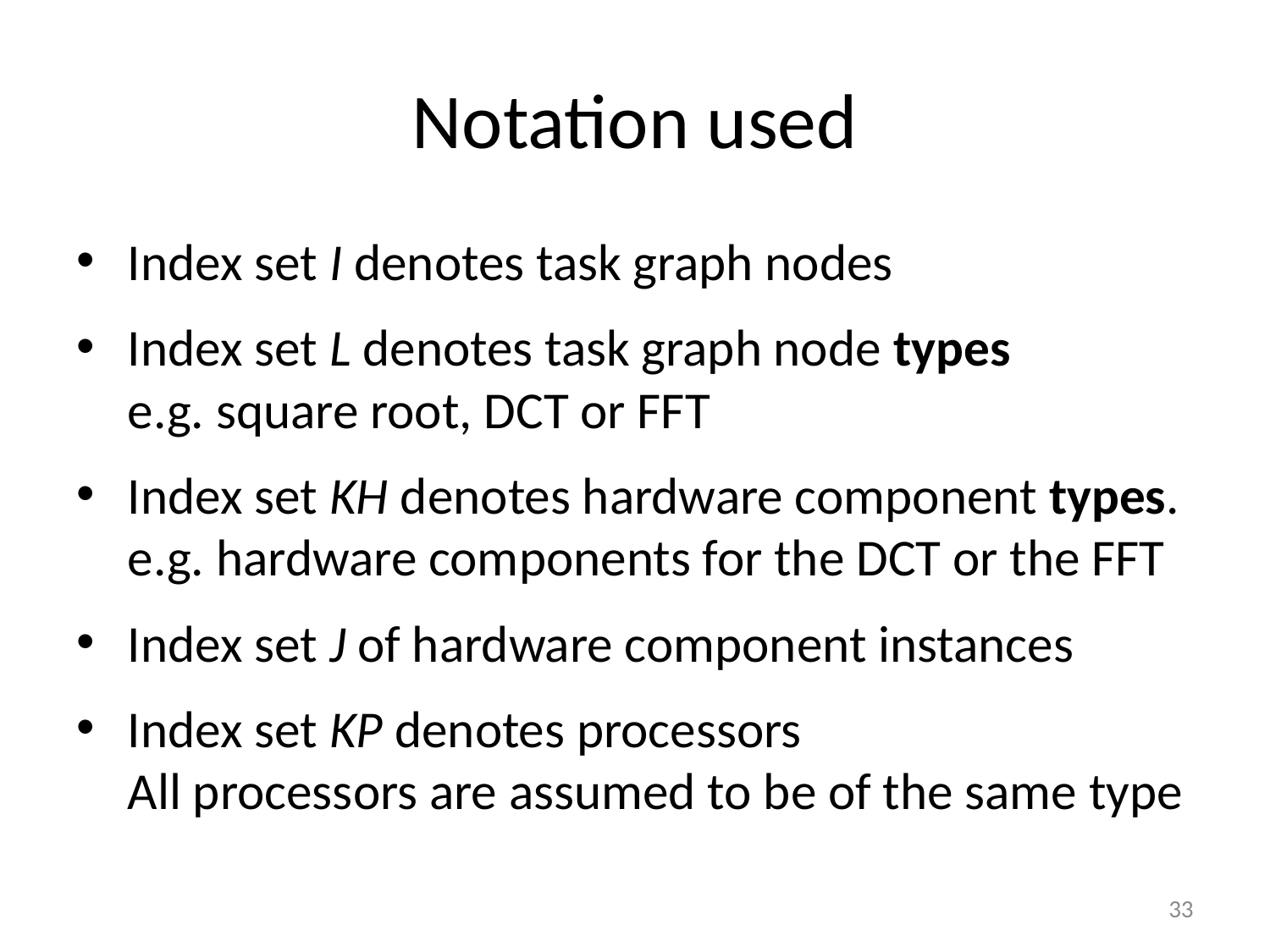

# Notation used
Index set I denotes task graph nodes
Index set L denotes task graph node types
e.g. square root, DCT or FFT
Index set KH denotes hardware component types.
e.g. hardware components for the DCT or the FFT
Index set J of hardware component instances
Index set KP denotes processors
All processors are assumed to be of the same type

33